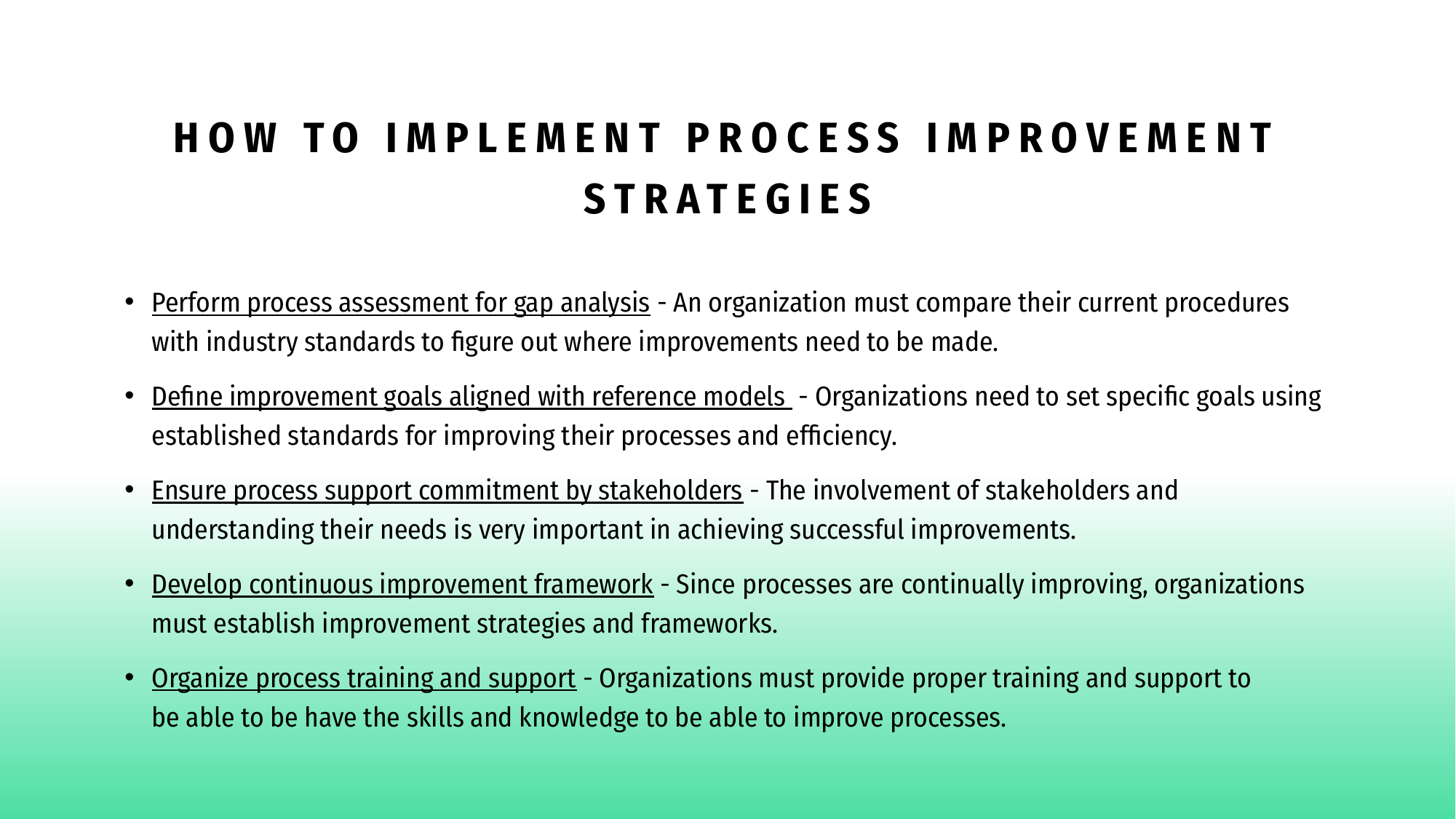

# How to implement process improvement strategies
Perform process assessment for gap analysis - An organization must compare their current procedures with industry standards to figure out where improvements need to be made.
Define improvement goals aligned with reference models  - Organizations need to set specific goals using established standards for improving their processes and efficiency.
Ensure process support commitment by stakeholders - The involvement of stakeholders and understanding their needs is very important in achieving successful improvements.
Develop continuous improvement framework - Since processes are continually improving, organizations must establish improvement strategies and frameworks.
Organize process training and support - Organizations must provide proper training and support to be able to be have the skills and knowledge to be able to improve processes.